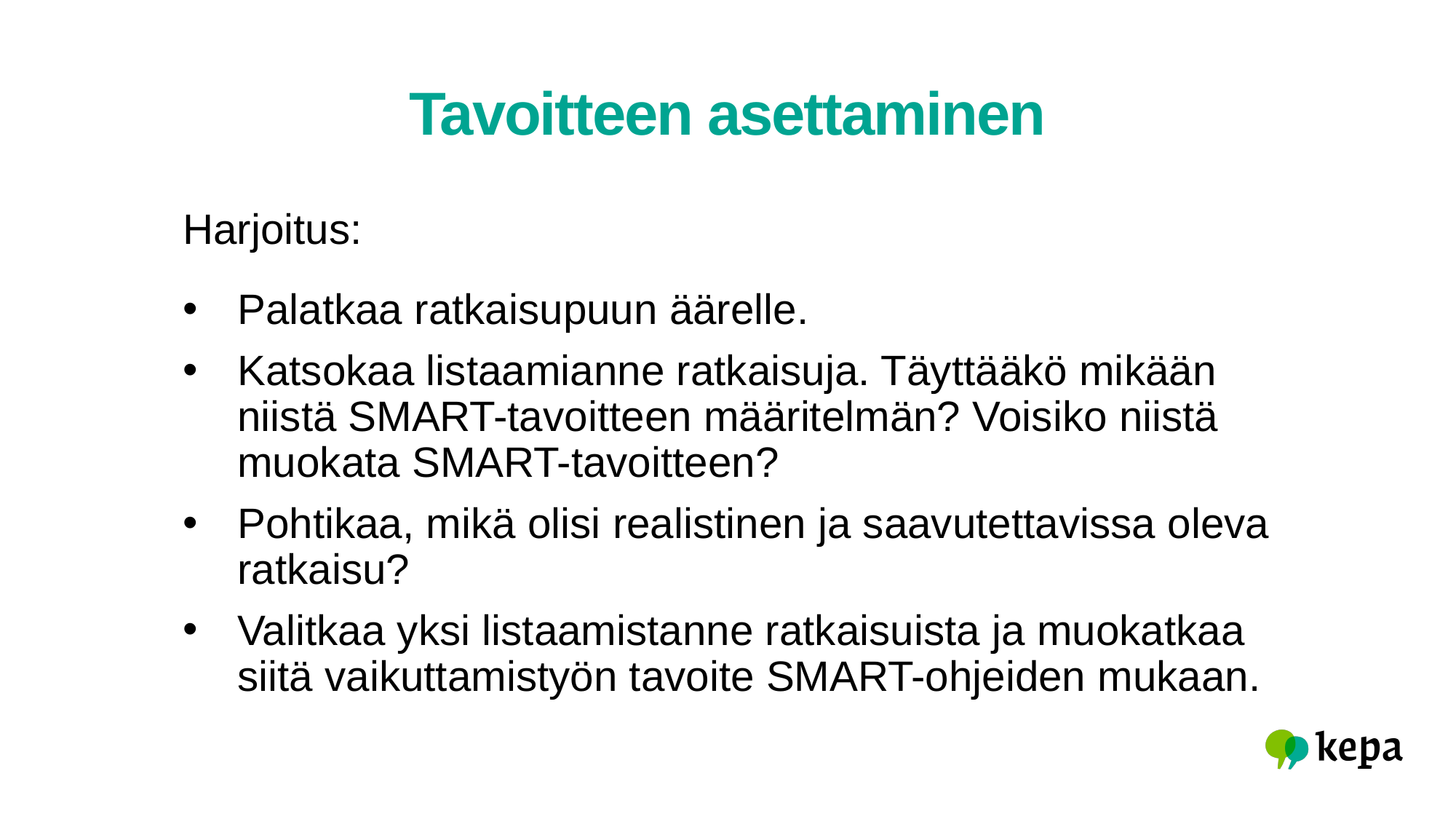

# Tavoitteen asettaminen
Harjoitus:
Palatkaa ratkaisupuun äärelle.
Katsokaa listaamianne ratkaisuja. Täyttääkö mikään niistä SMART-tavoitteen määritelmän? Voisiko niistä muokata SMART-tavoitteen?
Pohtikaa, mikä olisi realistinen ja saavutettavissa oleva ratkaisu?
Valitkaa yksi listaamistanne ratkaisuista ja muokatkaa siitä vaikuttamistyön tavoite SMART-ohjeiden mukaan.